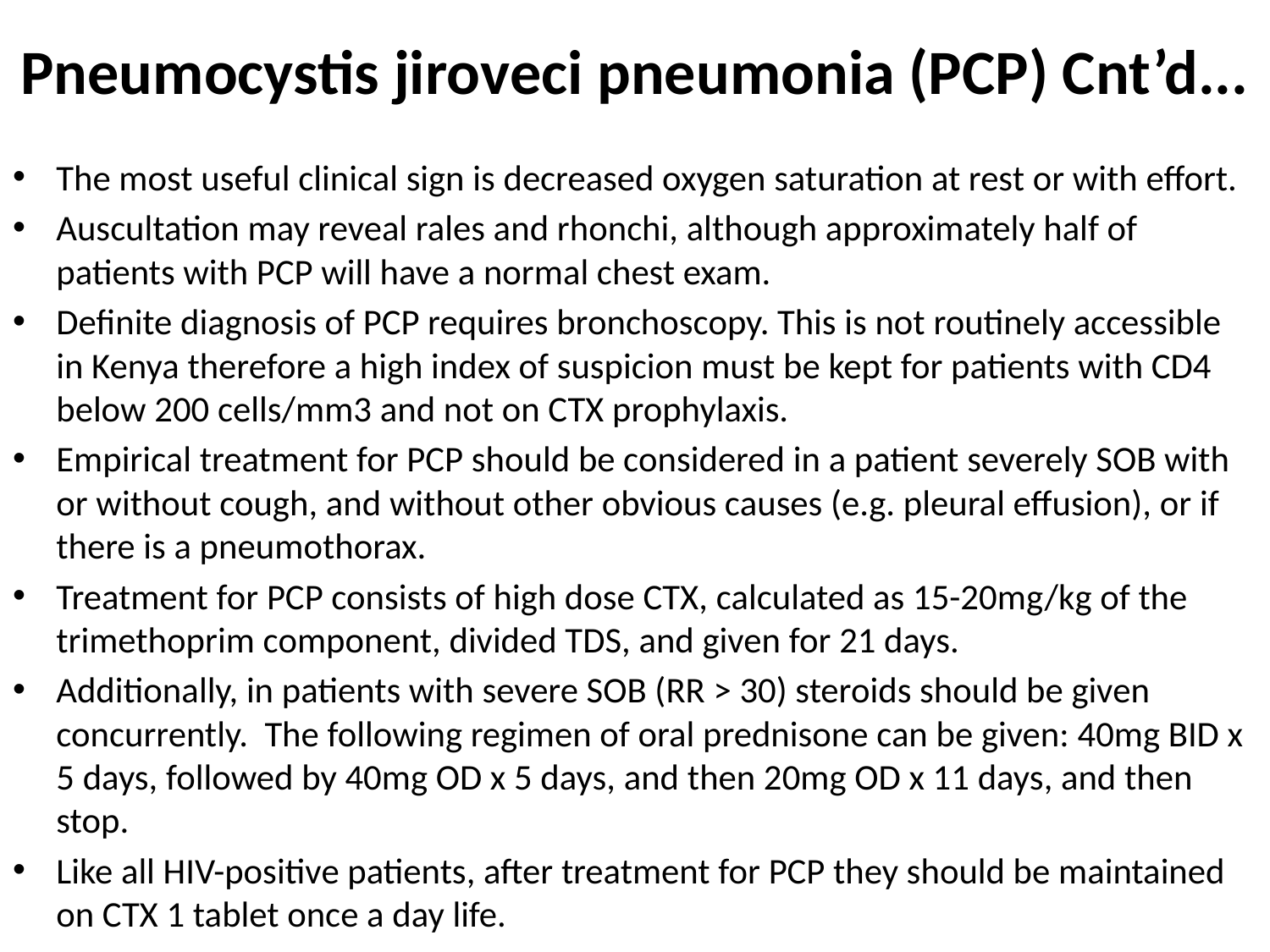

# Pneumocystis jiroveci pneumonia (PCP) Cnt’d...
The most useful clinical sign is decreased oxygen saturation at rest or with effort.
Auscultation may reveal rales and rhonchi, although approximately half of patients with PCP will have a normal chest exam.
Definite diagnosis of PCP requires bronchoscopy. This is not routinely accessible in Kenya therefore a high index of suspicion must be kept for patients with CD4 below 200 cells/mm3 and not on CTX prophylaxis.
Empirical treatment for PCP should be considered in a patient severely SOB with or without cough, and without other obvious causes (e.g. pleural effusion), or if there is a pneumothorax.
Treatment for PCP consists of high dose CTX, calculated as 15-20mg/kg of the trimethoprim component, divided TDS, and given for 21 days.
Additionally, in patients with severe SOB (RR > 30) steroids should be given concurrently.  The following regimen of oral prednisone can be given: 40mg BID x 5 days, followed by 40mg OD x 5 days, and then 20mg OD x 11 days, and then stop.
Like all HIV-positive patients, after treatment for PCP they should be maintained on CTX 1 tablet once a day life.